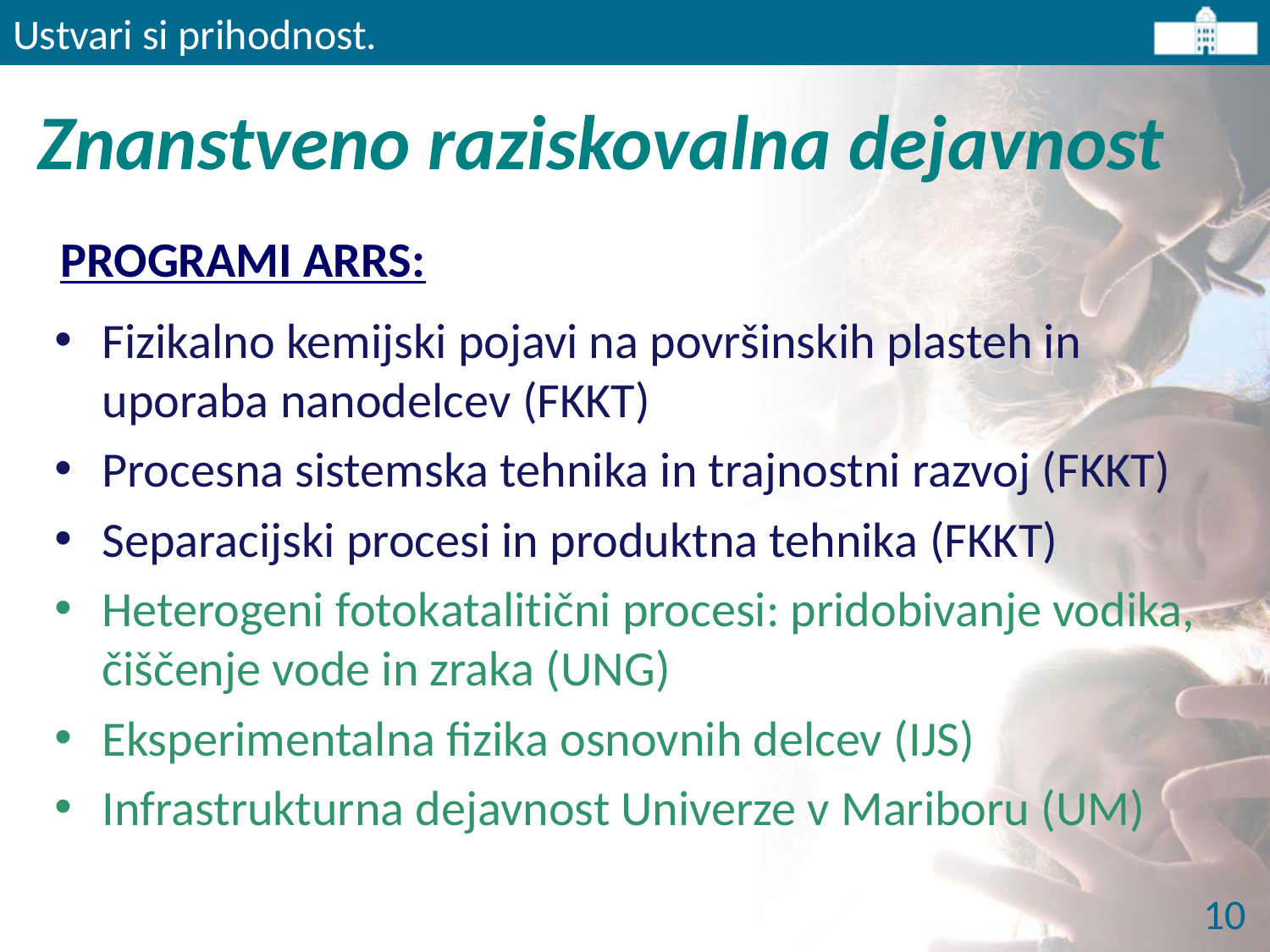

Ustvari si prihodnost.
# Znanstveno raziskovalna dejavnost
PROGRAMI ARRS:
Fizikalno kemijski pojavi na površinskih plasteh in uporaba nanodelcev (FKKT)
Procesna sistemska tehnika in trajnostni razvoj (FKKT)
Separacijski procesi in produktna tehnika (FKKT)
Heterogeni fotokatalitični procesi: pridobivanje vodika, čiščenje vode in zraka (UNG)
Eksperimentalna fizika osnovnih delcev (IJS)
Infrastrukturna dejavnost Univerze v Mariboru (UM)
10